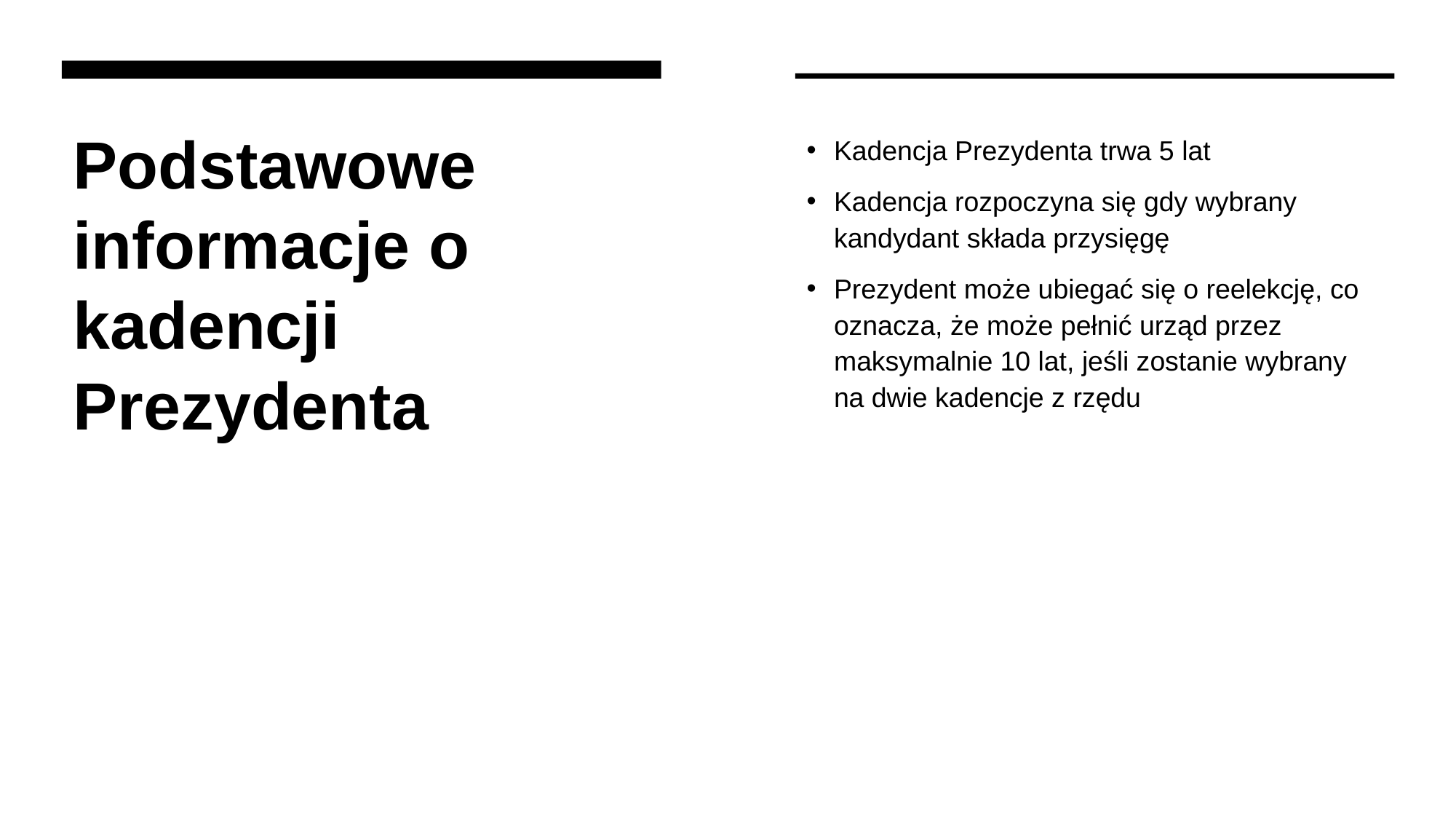

# Podstawowe informacje o kadencji Prezydenta
Kadencja Prezydenta trwa 5 lat
Kadencja rozpoczyna się gdy wybrany kandydant składa przysięgę
Prezydent może ubiegać się o reelekcję, co oznacza, że może pełnić urząd przez maksymalnie 10 lat, jeśli zostanie wybrany na dwie kadencje z rzędu